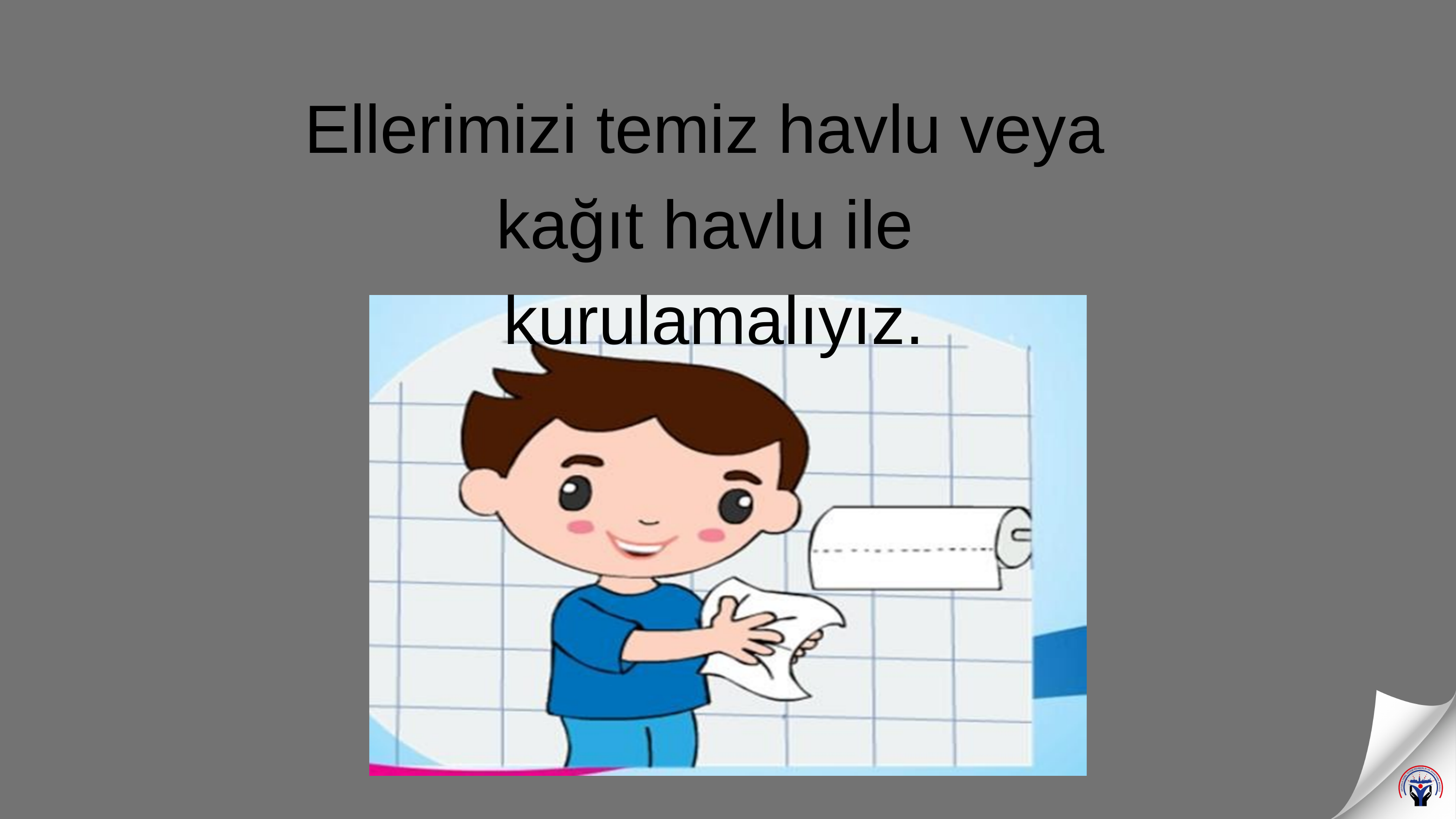

Ellerimizi temiz havlu veya
kağıt havlu ile  kurulamalıyız.